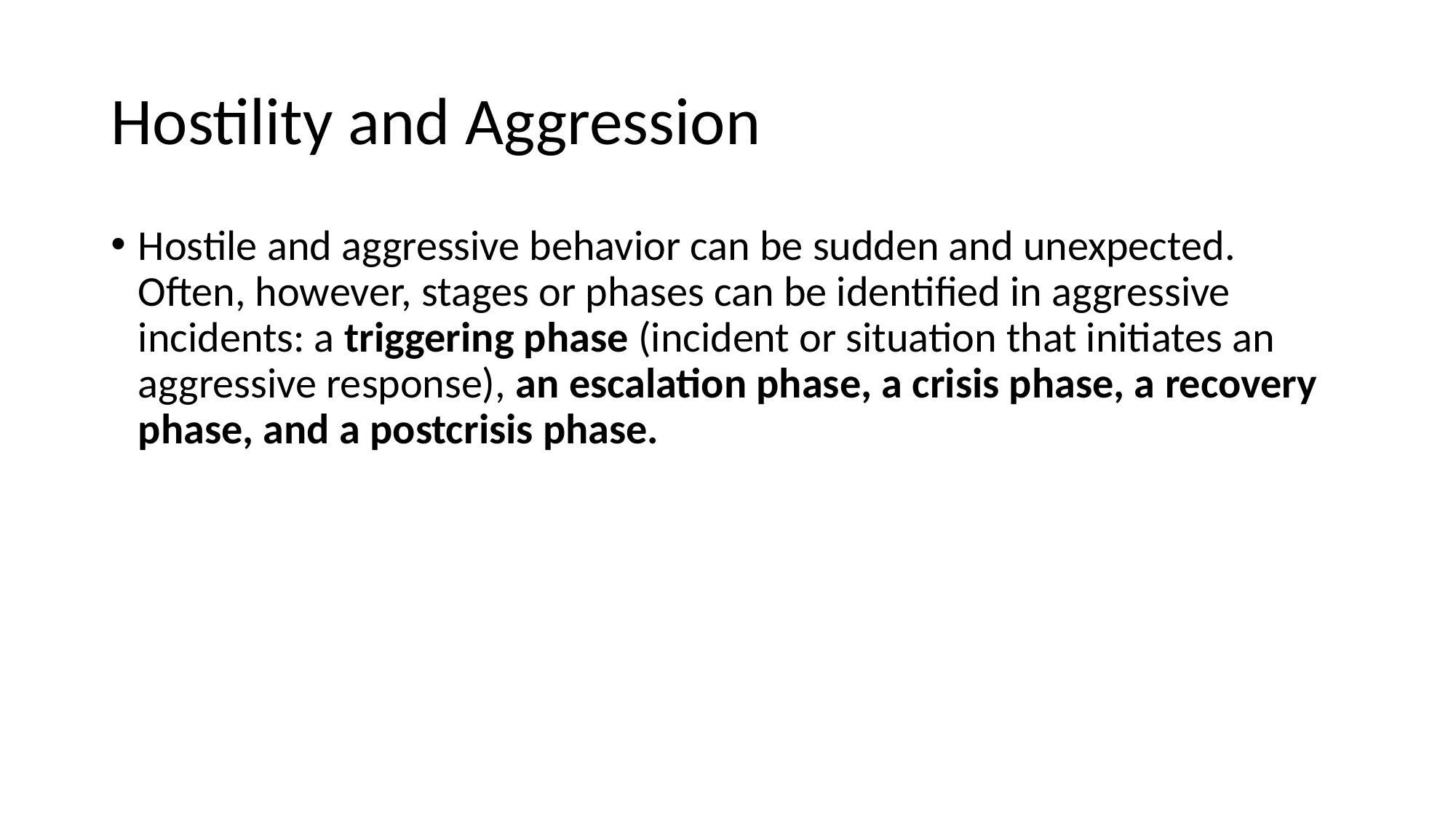

# Hostility and Aggression
Hostile and aggressive behavior can be sudden and unexpected. Often, however, stages or phases can be identified in aggressive incidents: a triggering phase (incident or situation that initiates an aggressive response), an escalation phase, a crisis phase, a recovery phase, and a postcrisis phase.